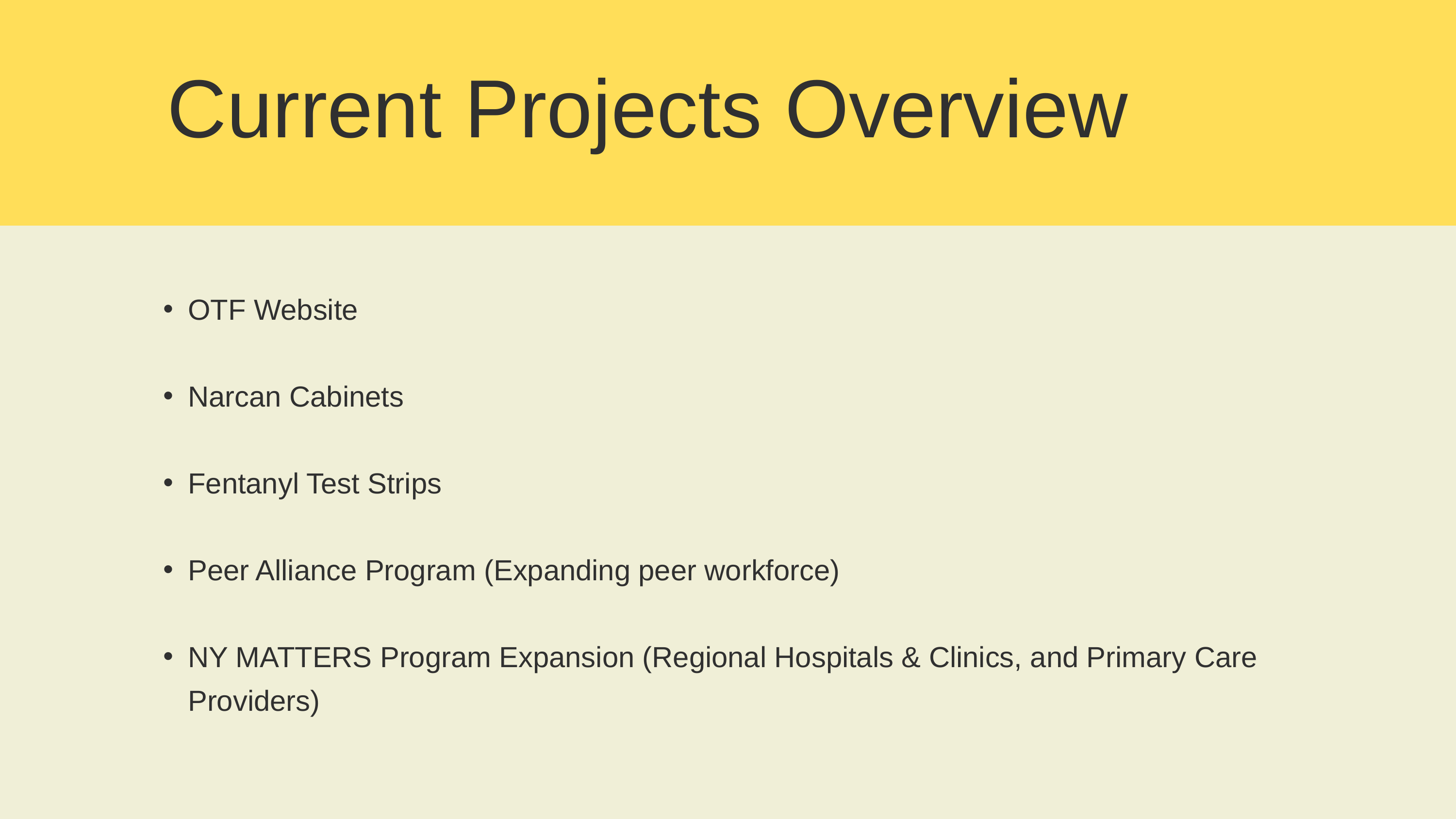

Current Projects Overview
OTF Website

Narcan Cabinets

Fentanyl Test Strips

Peer Alliance Program (Expanding peer workforce)

NY MATTERS Program Expansion (Regional Hospitals & Clinics, and Primary Care Providers)